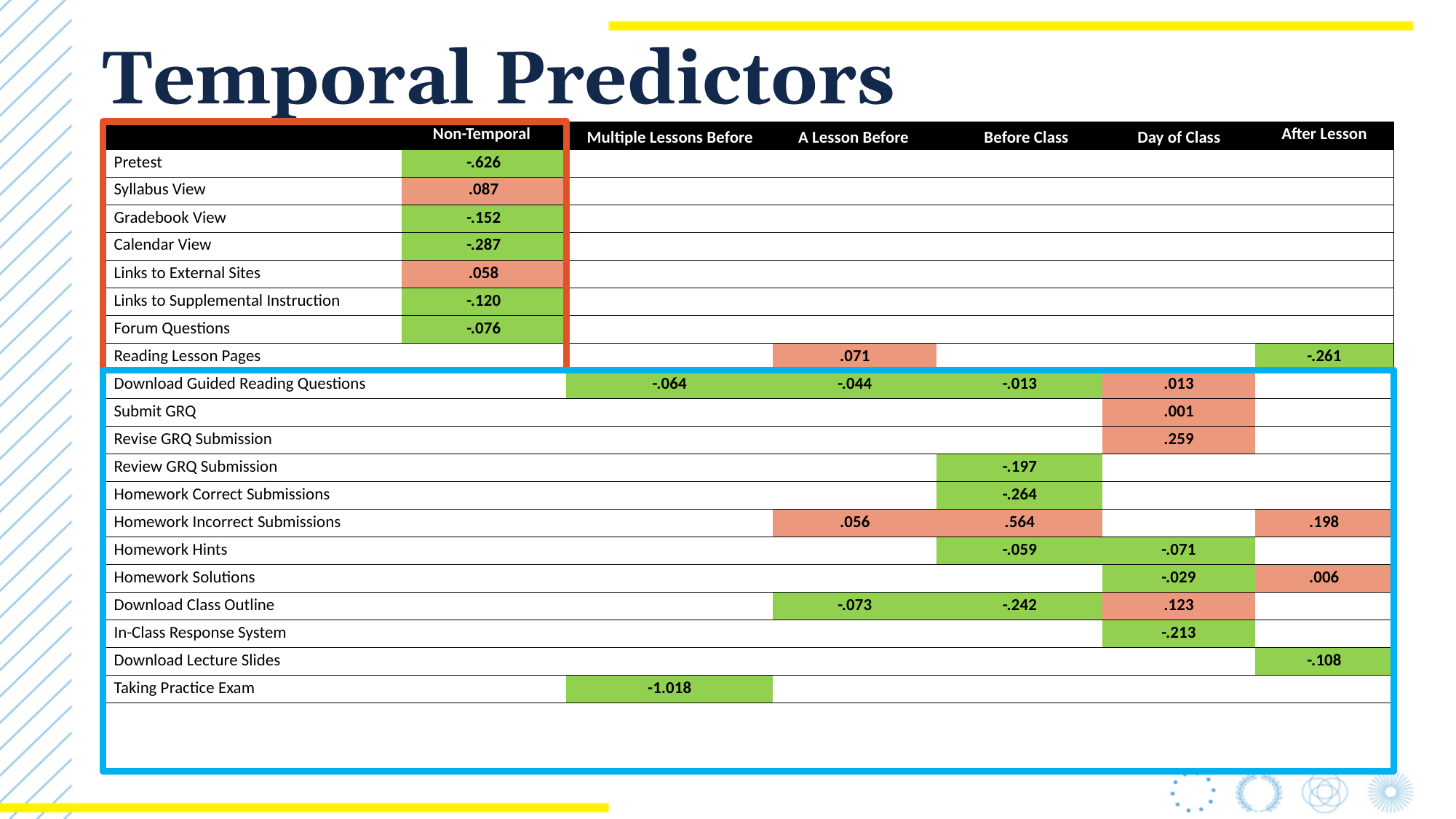

# Temporal Predictors
|  | Non-Temporal | Multiple Lessons Ahead | 1 Lesson Ahead | During Lesson | Day of Lesson | After Lesson |
| --- | --- | --- | --- | --- | --- | --- |
| Pretest | -.626 |  |  |  |  |  |
| Syllabus View | .087 |  |  |  |  |  |
| Gradebook View | -.152 |  |  |  |  |  |
| Calendar View | -.287 |  |  |  |  |  |
| Links to External Sites | .058 |  |  |  |  |  |
| Links to Supplemental Instruction | -.120 |  |  |  |  |  |
| Forum Questions | -.076 |  |  |  |  |  |
| Reading Lesson Pages |  |  | .071 |  |  | -.261 |
| Download Guided Reading Questions |  | -.064 | -.044 | -.013 | .013 |  |
| Submit GRQ |  |  |  |  | .001 |  |
| Revise GRQ Submission |  |  |  |  | .259 |  |
| Review GRQ Submission |  |  |  | -.197 |  |  |
| Homework Correct Submissions |  |  |  | -.264 |  |  |
| Homework Incorrect Submissions |  |  | .056 | .564 |  | .198 |
| Homework Hints |  |  |  | -.059 | -.071 |  |
| Homework Solutions |  |  |  |  | -.029 | .006 |
| Download Class Outline |  |  | -.073 | -.242 | .123 |  |
| In-Class Response System |  |  |  |  | -.213 |  |
| Download Lecture Slides |  |  |  |  |  | -.108 |
| Taking Practice Exam |  | -1.018 |  |  |  |  |

A Lesson Before
Before Class
Day of Class
Multiple Lessons Before